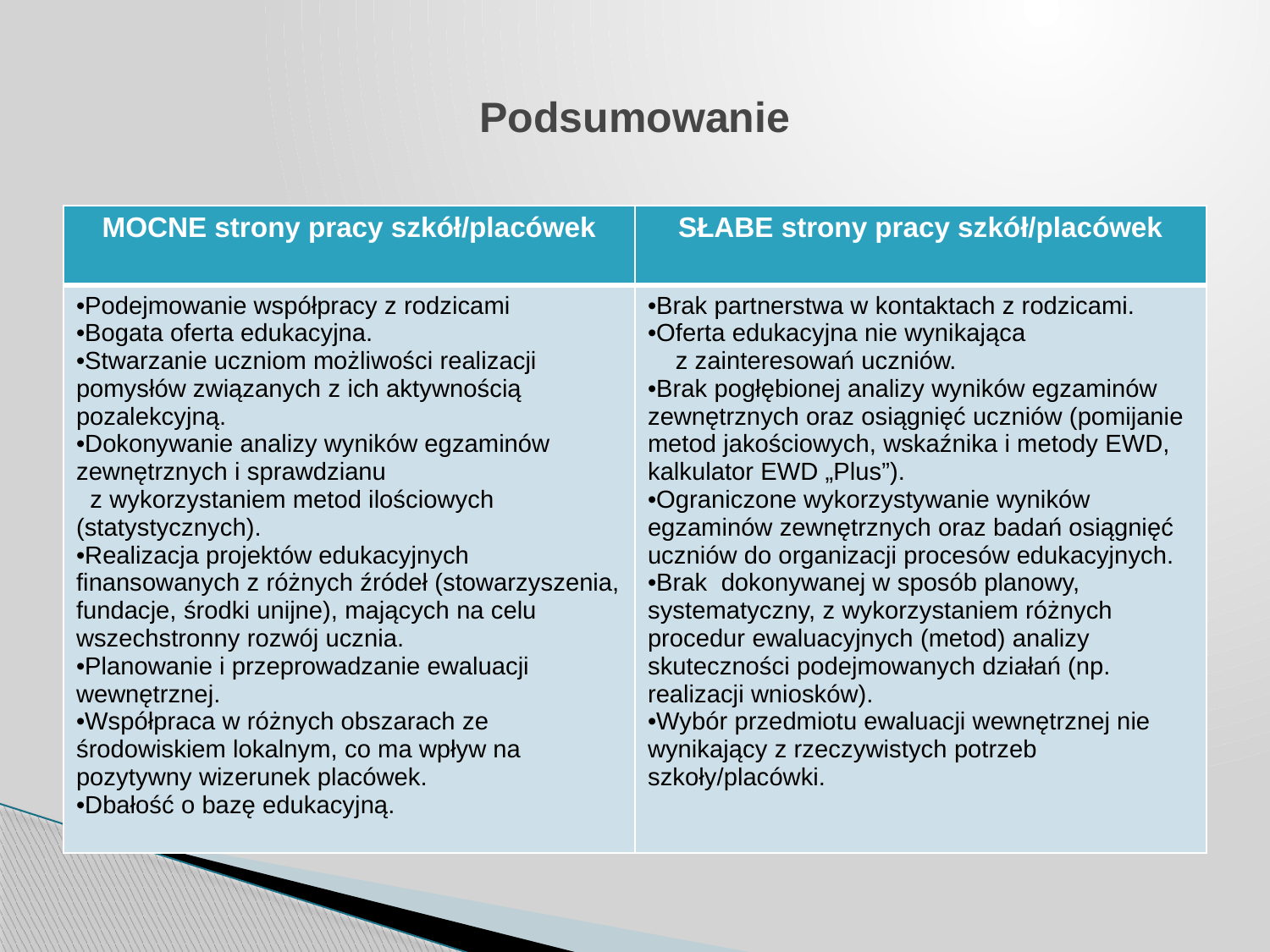

# Podsumowanie
| MOCNE strony pracy szkół/placówek | SŁABE strony pracy szkół/placówek |
| --- | --- |
| Podejmowanie współpracy z rodzicami Bogata oferta edukacyjna. Stwarzanie uczniom możliwości realizacji pomysłów związanych z ich aktywnością pozalekcyjną. Dokonywanie analizy wyników egzaminów zewnętrznych i sprawdzianu z wykorzystaniem metod ilościowych (statystycznych). Realizacja projektów edukacyjnych finansowanych z różnych źródeł (stowarzyszenia, fundacje, środki unijne), mających na celu wszechstronny rozwój ucznia. Planowanie i przeprowadzanie ewaluacji wewnętrznej. Współpraca w różnych obszarach ze środowiskiem lokalnym, co ma wpływ na pozytywny wizerunek placówek. Dbałość o bazę edukacyjną. | Brak partnerstwa w kontaktach z rodzicami. Oferta edukacyjna nie wynikająca z zainteresowań uczniów. Brak pogłębionej analizy wyników egzaminów zewnętrznych oraz osiągnięć uczniów (pomijanie metod jakościowych, wskaźnika i metody EWD, kalkulator EWD „Plus”). Ograniczone wykorzystywanie wyników egzaminów zewnętrznych oraz badań osiągnięć uczniów do organizacji procesów edukacyjnych. Brak dokonywanej w sposób planowy, systematyczny, z wykorzystaniem różnych procedur ewaluacyjnych (metod) analizy skuteczności podejmowanych działań (np. realizacji wniosków). Wybór przedmiotu ewaluacji wewnętrznej nie wynikający z rzeczywistych potrzeb szkoły/placówki. |